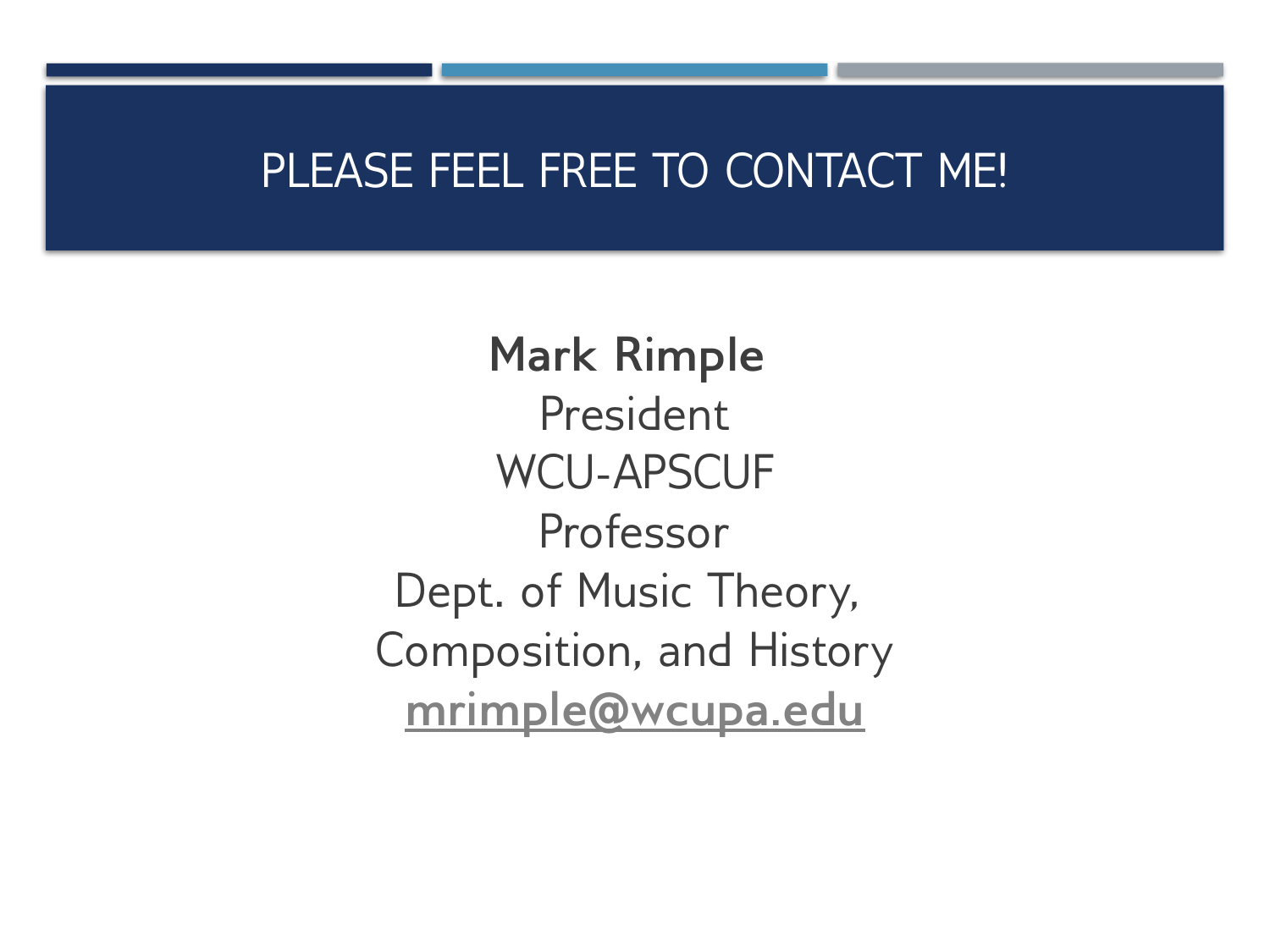

# Please feel free to contact me!
Mark Rimple
President
WCU-APSCUF
Professor
Dept. of Music Theory,
Composition, and History
mrimple@wcupa.edu